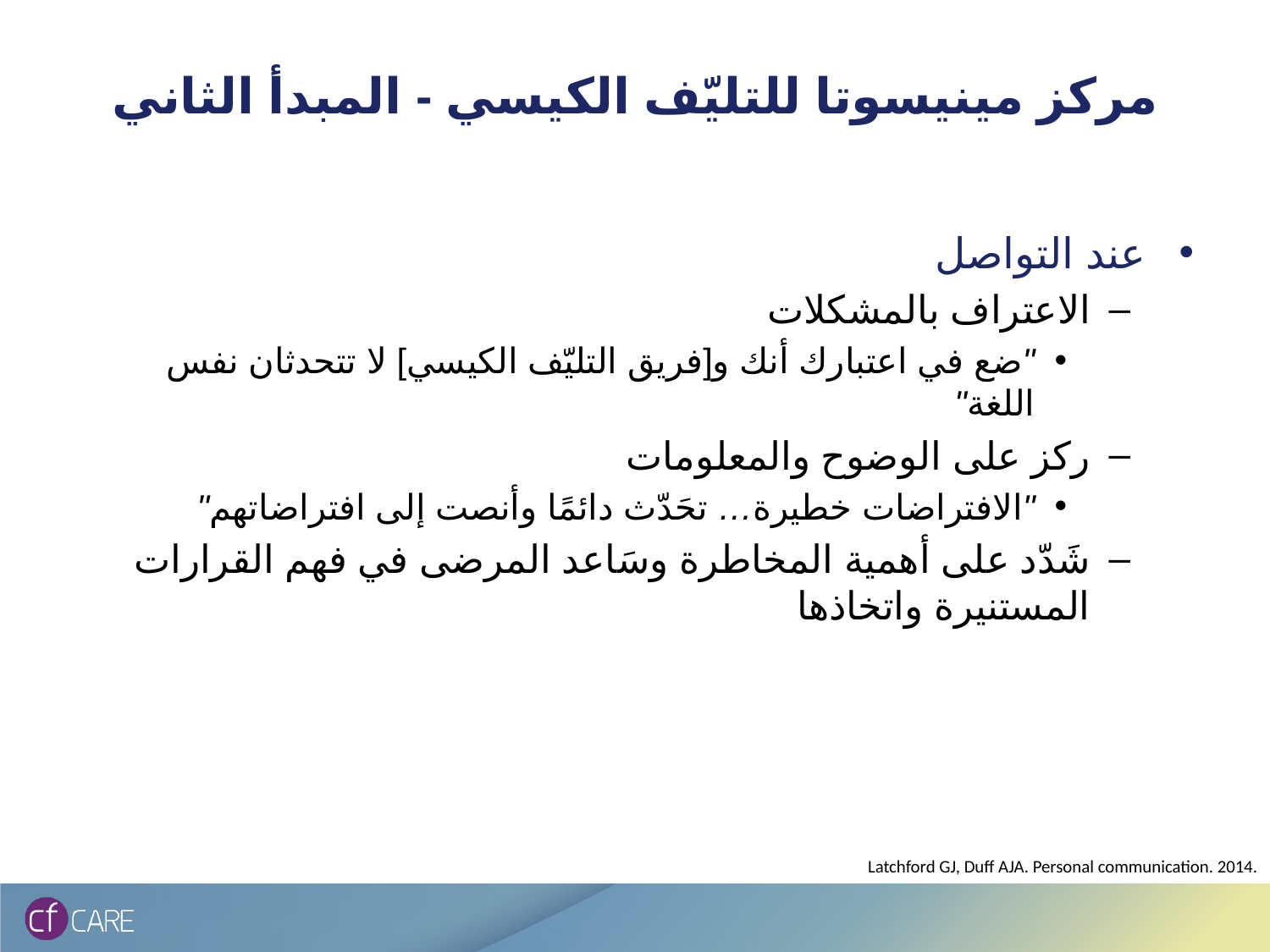

# مركز مينيسوتا للتليّف الكيسي - المبدأ الثاني
عند التواصل
الاعتراف بالمشكلات
"ضع في اعتبارك أنك و[فريق التليّف الكيسي] لا تتحدثان نفس اللغة"
ركز على الوضوح والمعلومات
"الافتراضات خطيرة… تحَدّث دائمًا وأنصت إلى افتراضاتهم"
شَدّد على أهمية المخاطرة وسَاعد المرضى في فهم القرارات المستنيرة واتخاذها
Latchford GJ, Duff AJA. Personal communication. 2014.